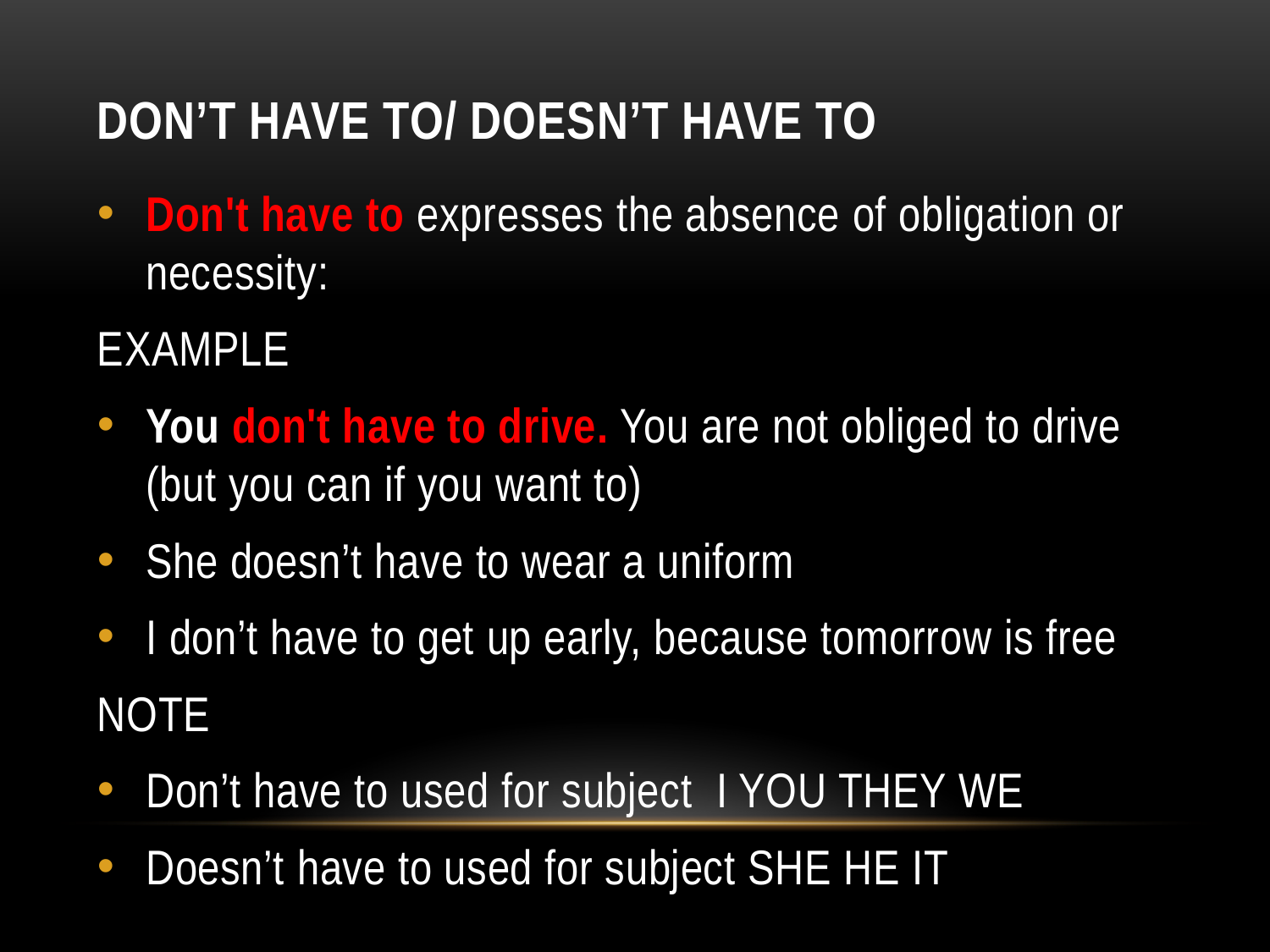

# Don’t have to/ doesn’t have to
Don't have to expresses the absence of obligation or necessity:
EXAMPLE
You don't have to drive. You are not obliged to drive (but you can if you want to)
She doesn’t have to wear a uniform
I don’t have to get up early, because tomorrow is free
NOTE
Don’t have to used for subject  I YOU THEY WE
Doesn’t have to used for subject SHE HE IT